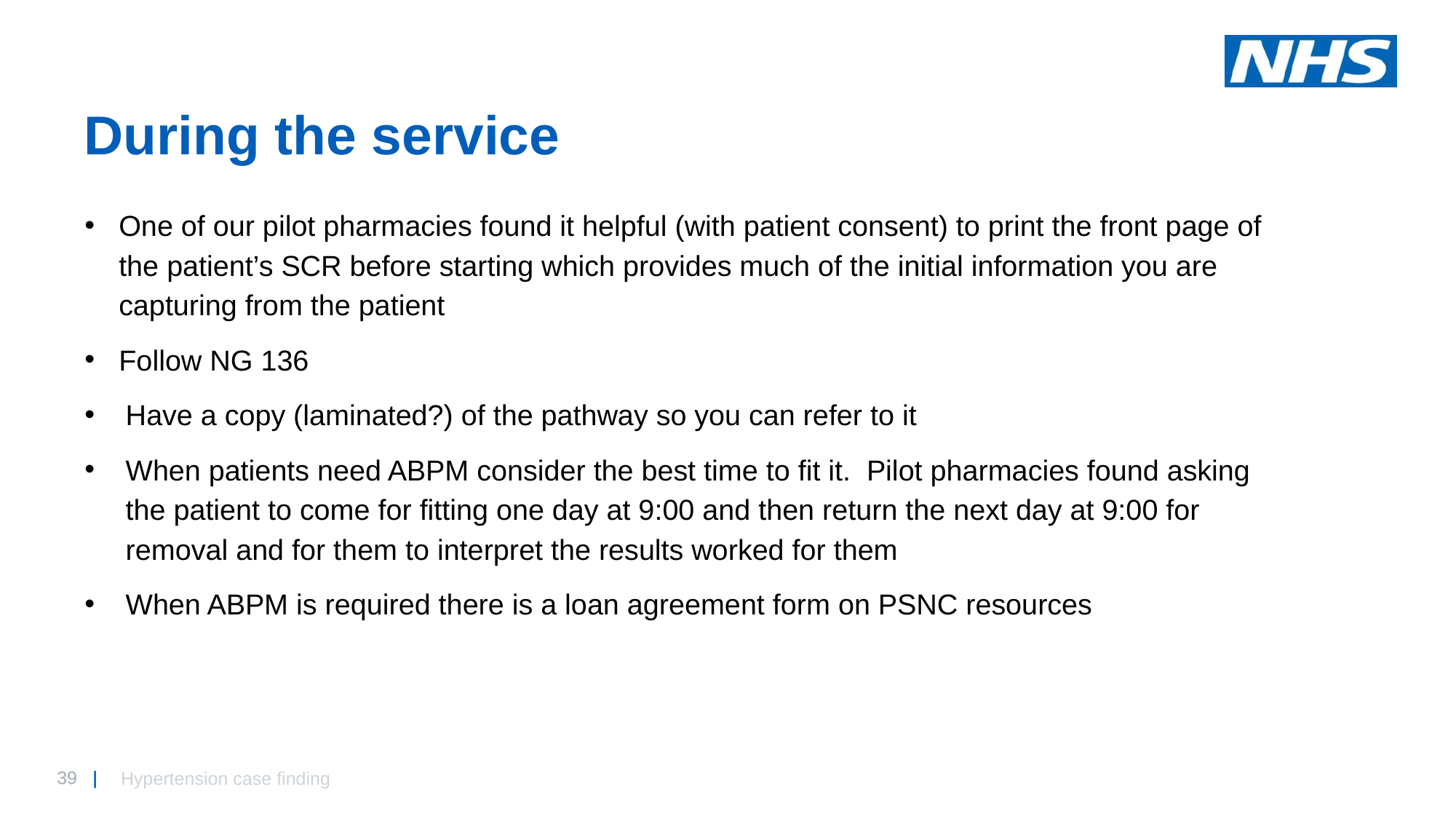

# During the service
One of our pilot pharmacies found it helpful (with patient consent) to print the front page of the patient’s SCR before starting which provides much of the initial information you are capturing from the patient
Follow NG 136
Have a copy (laminated?) of the pathway so you can refer to it
When patients need ABPM consider the best time to fit it.  Pilot pharmacies found asking the patient to come for fitting one day at 9:00 and then return the next day at 9:00 for removal and for them to interpret the results worked for them
When ABPM is required there is a loan agreement form on PSNC resources

Hypertension case finding